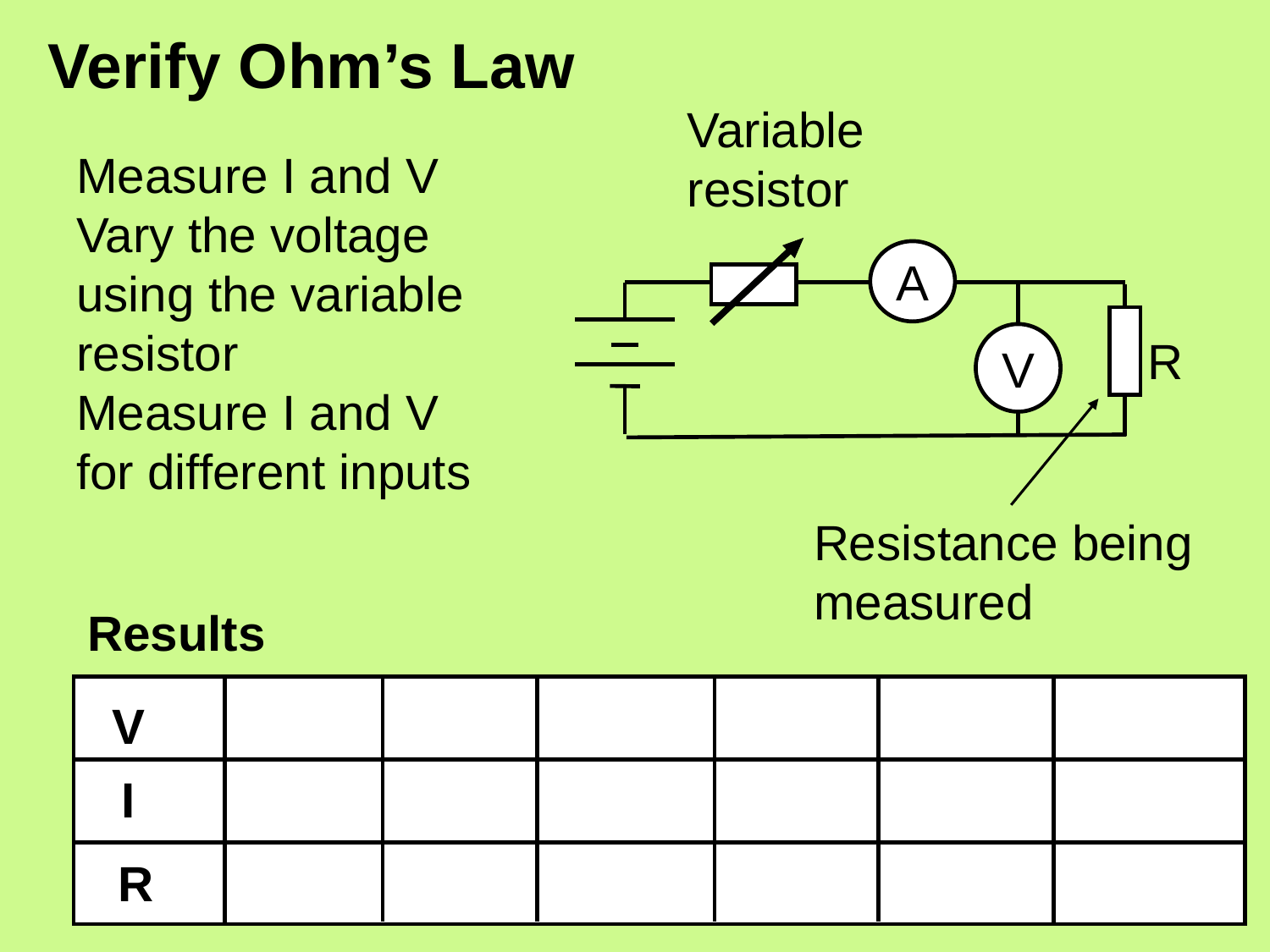

# Verify Ohm’s Law
Variable resistor
Measure I and V
Vary the voltage using the variable resistor
Measure I and V for different inputs
A

R
V
Resistance being measured
Results

V
I
R